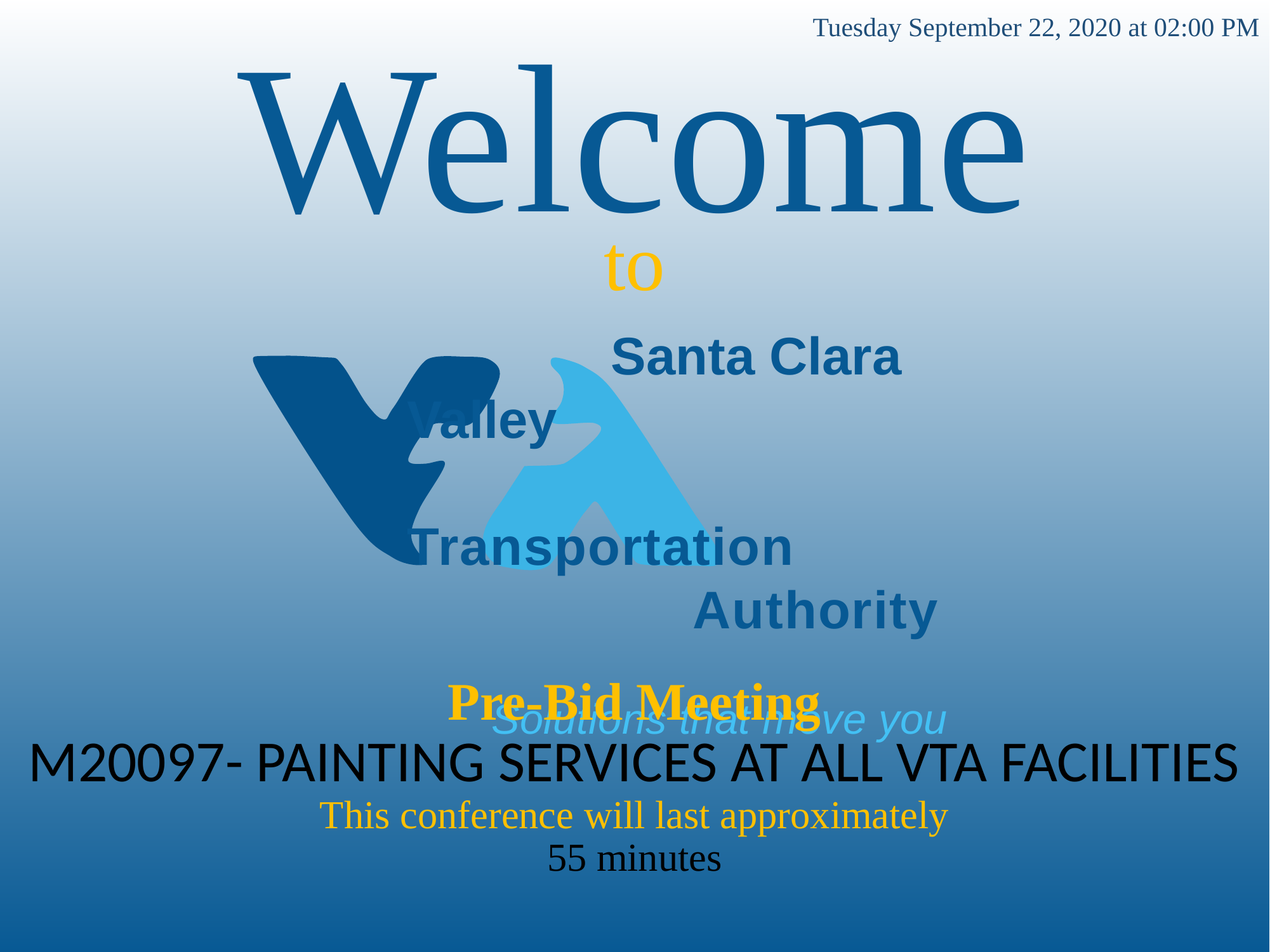

# Welcome
Tuesday September 22, 2020 at 02:00 PM
to
            		   Santa Clara Valley
                Transportation
            	Authority

       Solutions that move you

Pre-Bid Meeting
M20097- PAINTING SERVICES AT ALL VTA FACILITIES
This conference will last approximately
55 minutes